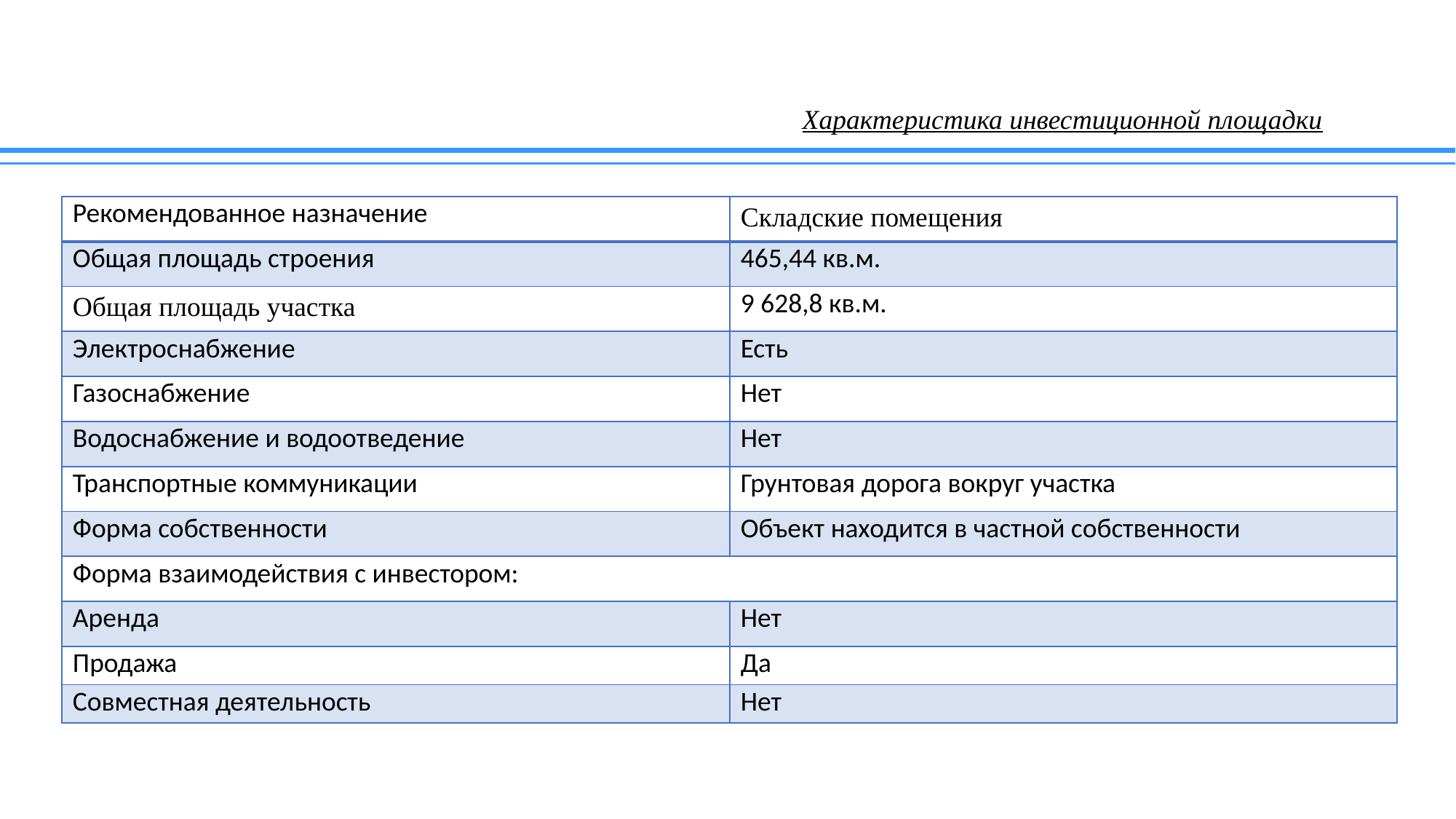

# Характеристика инвестиционной площадки
| Рекомендованное назначение | Складские помещения |
| --- | --- |
| Общая площадь строения | 465,44 кв.м. |
| Общая площадь участка | 9 628,8 кв.м. |
| Электроснабжение | Есть |
| Газоснабжение | Нет |
| Водоснабжение и водоотведение | Нет |
| Транспортные коммуникации | Грунтовая дорога вокруг участка |
| Форма собственности | Объект находится в частной собственности |
| Форма взаимодействия с инвестором: |  |
| Аренда | Нет |
| Продажа | Да |
| Совместная деятельность | Нет |